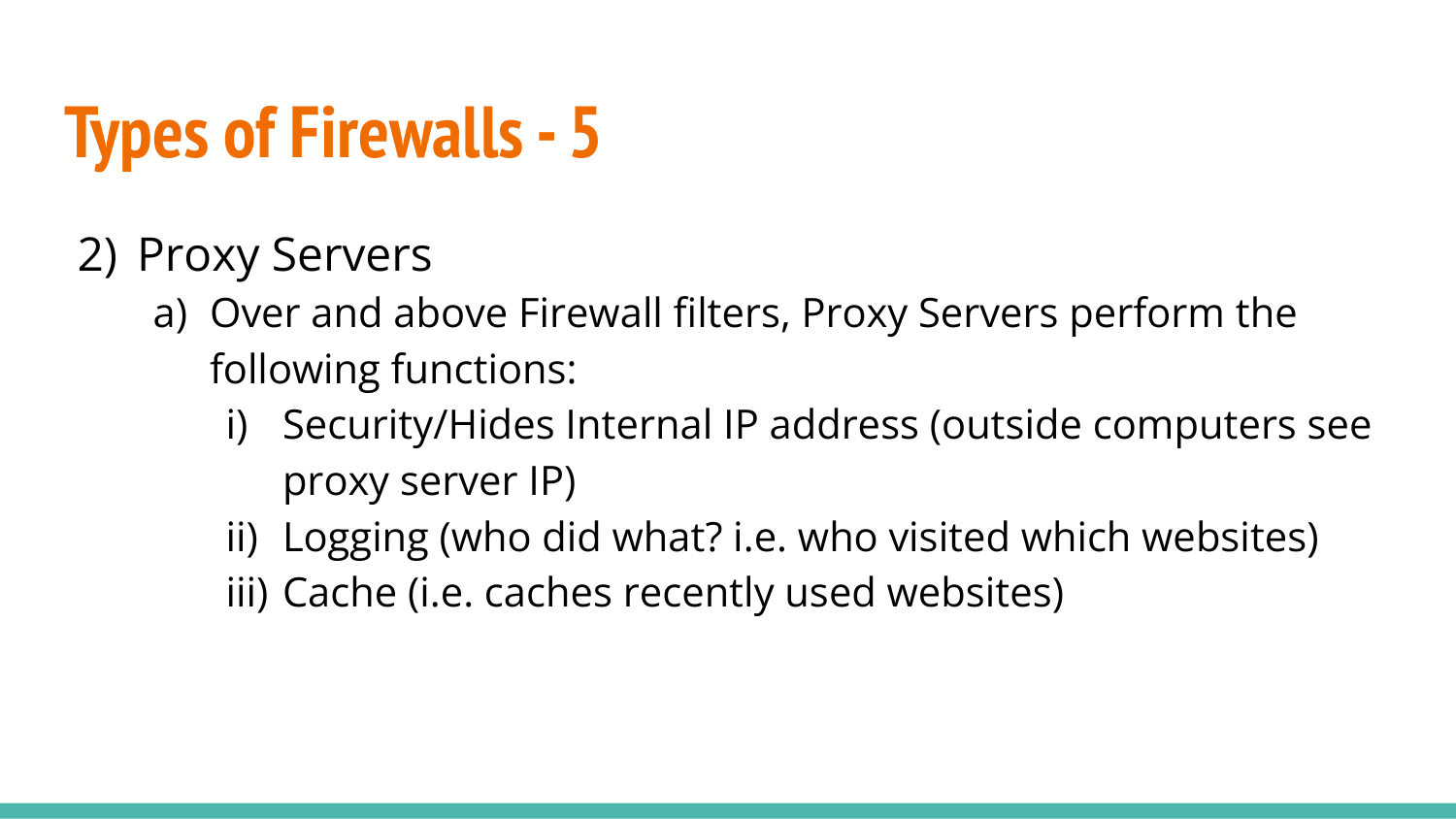

# Types of Firewalls - 5
Proxy Servers
Over and above Firewall filters, Proxy Servers perform the following functions:
Security/Hides Internal IP address (outside computers see proxy server IP)
Logging (who did what? i.e. who visited which websites)
Cache (i.e. caches recently used websites)